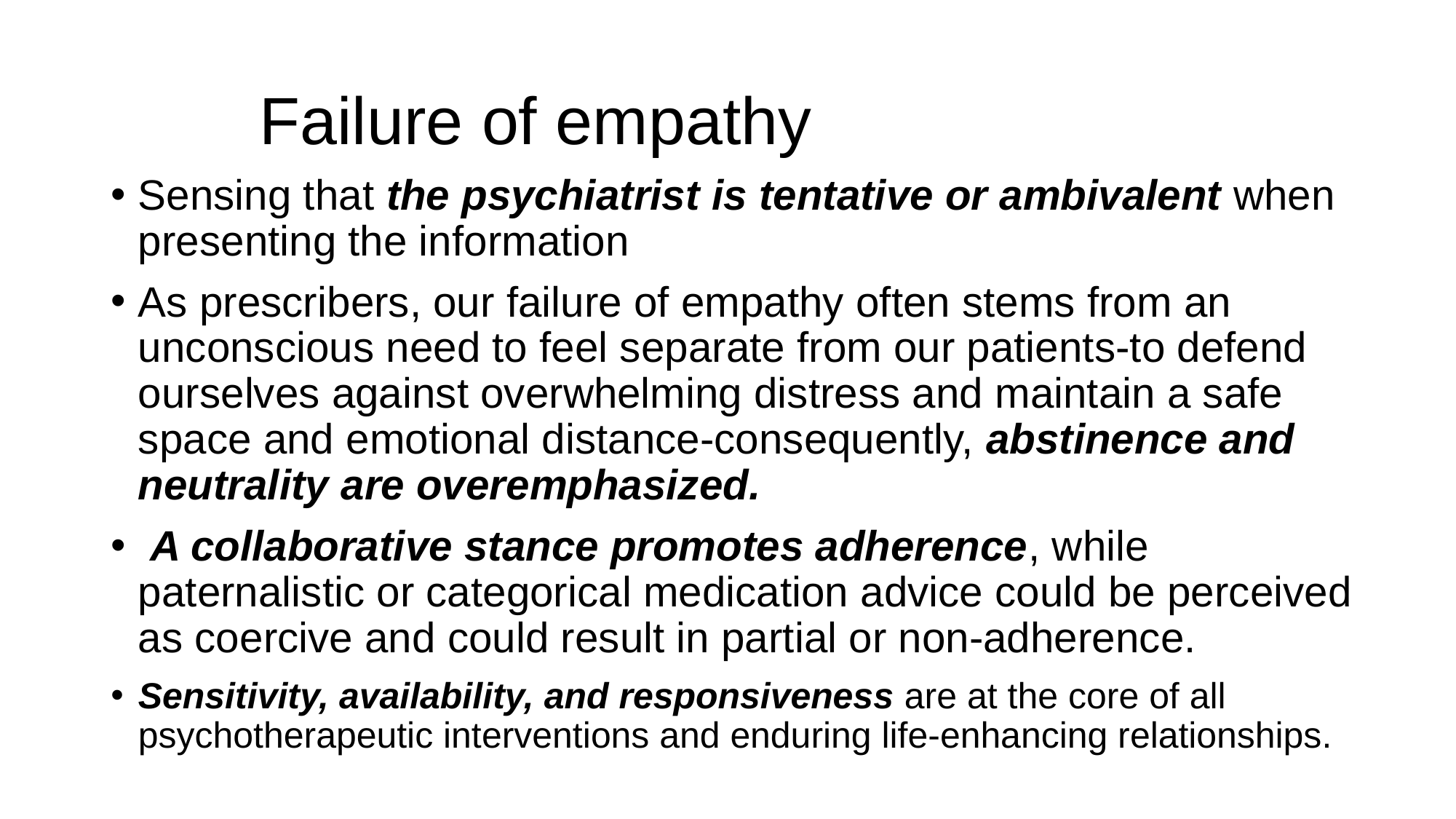

# Failure of empathy
Sensing that the psychiatrist is tentative or ambivalent when presenting the information
As prescribers, our failure of empathy often stems from an unconscious need to feel separate from our patients-to defend ourselves against overwhelming distress and maintain a safe space and emotional distance-consequently, abstinence and neutrality are overemphasized.
 A collaborative stance promotes adherence, while paternalistic or categorical medication advice could be perceived as coercive and could result in partial or non-adherence.
Sensitivity, availability, and responsiveness are at the core of all psychotherapeutic interventions and enduring life-enhancing relationships.